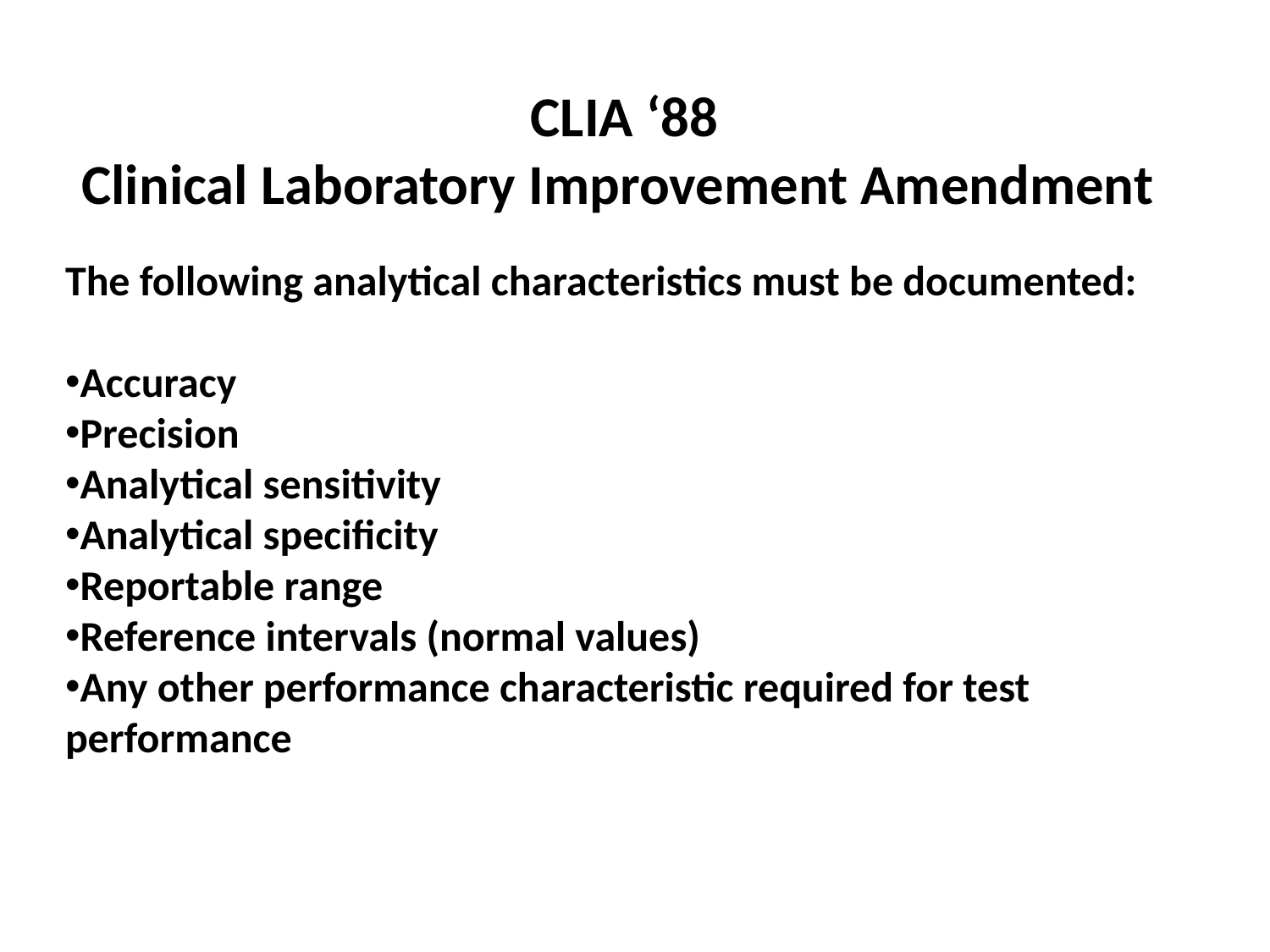

CLIA ‘88
Clinical Laboratory Improvement Amendment

The following analytical characteristics must be documented:

Accuracy
Precision
Analytical sensitivity
Analytical specificity
Reportable range
Reference intervals (normal values)
Any other performance characteristic required for test performance